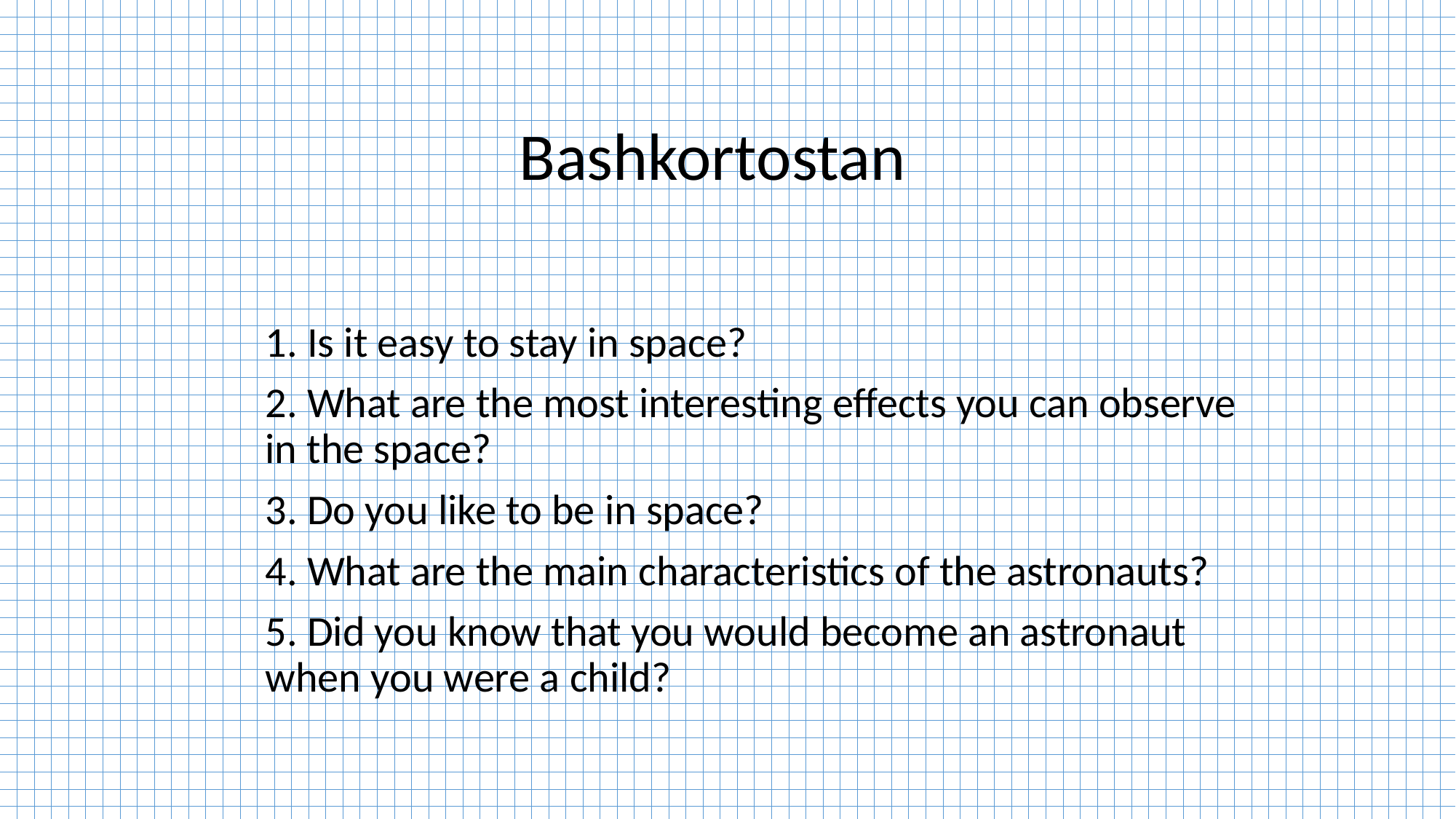

# Bashkortostan
1. Is it easy to stay in space?
2. What are the most interesting effects you can observe in the space?
3. Do you like to be in space?
4. What are the main characteristics of the astronauts?
5. Did you know that you would become an astronaut when you were a child?